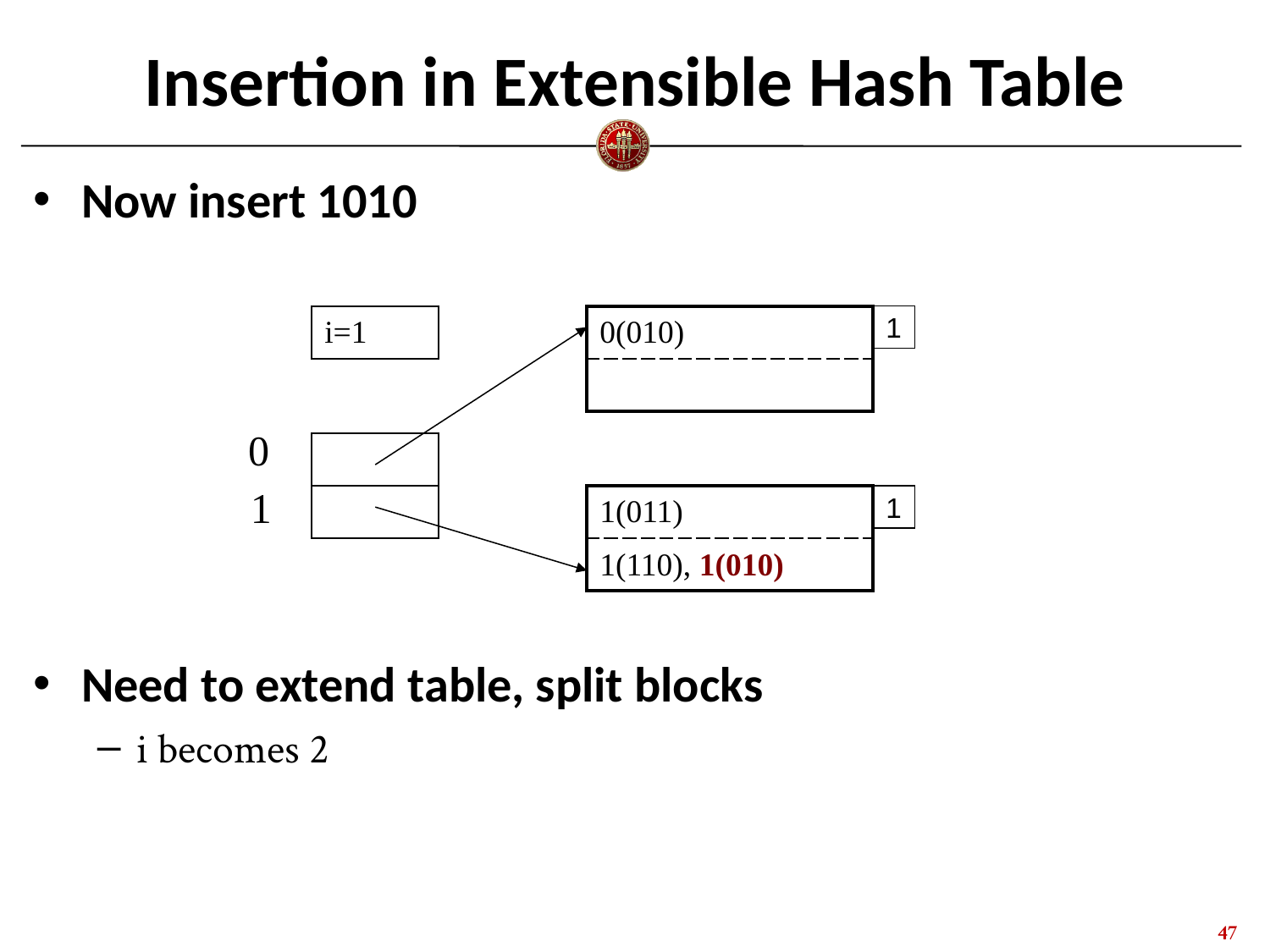

# Insertion in Extensible Hash Table
Now insert 1010

Need to extend table, split blocks
i becomes 2
| i=1 |
| --- |
| 0(010) |
| --- |
|  |
1

0
|  |
| --- |
|  |
1
| 1(011) |
| --- |
| 1(110), 1(010) |
1

47